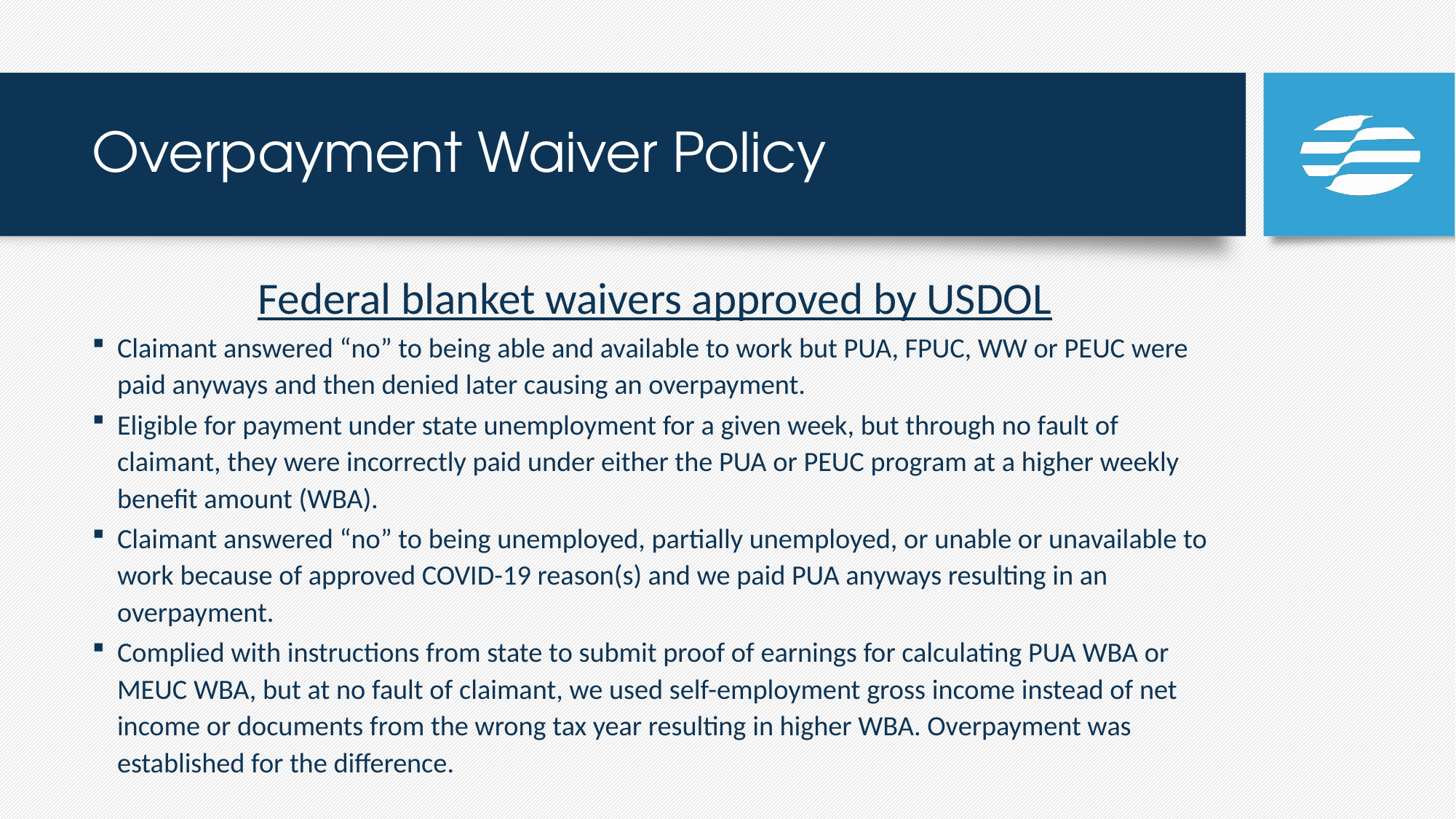

# Overpayment Waiver Policy
Federal blanket waivers approved by USDOL
Claimant answered “no” to being able and available to work but PUA, FPUC, WW or PEUC were paid anyways and then denied later causing an overpayment.
Eligible for payment under state unemployment for a given week, but through no fault of claimant, they were incorrectly paid under either the PUA or PEUC program at a higher weekly benefit amount (WBA).
Claimant answered “no” to being unemployed, partially unemployed, or unable or unavailable to work because of approved COVID-19 reason(s) and we paid PUA anyways resulting in an overpayment.
Complied with instructions from state to submit proof of earnings for calculating PUA WBA or MEUC WBA, but at no fault of claimant, we used self-employment gross income instead of net income or documents from the wrong tax year resulting in higher WBA. Overpayment was established for the difference.